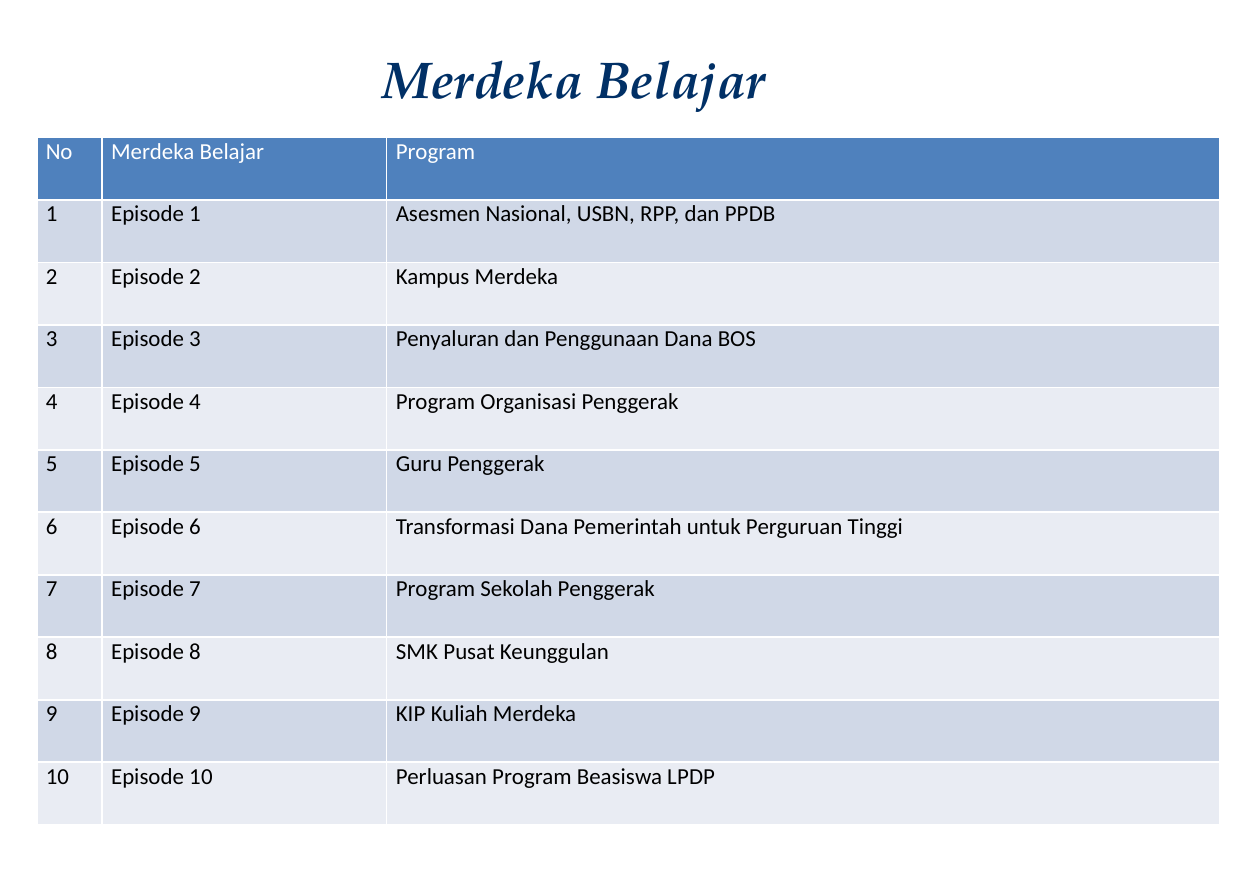

# Merdeka Belajar
| No | Merdeka Belajar | Program |
| --- | --- | --- |
| 1 | Episode 1 | Asesmen Nasional, USBN, RPP, dan PPDB |
| 2 | Episode 2 | Kampus Merdeka |
| 3 | Episode 3 | Penyaluran dan Penggunaan Dana BOS |
| 4 | Episode 4 | Program Organisasi Penggerak |
| 5 | Episode 5 | Guru Penggerak |
| 6 | Episode 6 | Transformasi Dana Pemerintah untuk Perguruan Tinggi |
| 7 | Episode 7 | Program Sekolah Penggerak |
| 8 | Episode 8 | SMK Pusat Keunggulan |
| 9 | Episode 9 | KIP Kuliah Merdeka |
| 10 | Episode 10 | Perluasan Program Beasiswa LPDP |